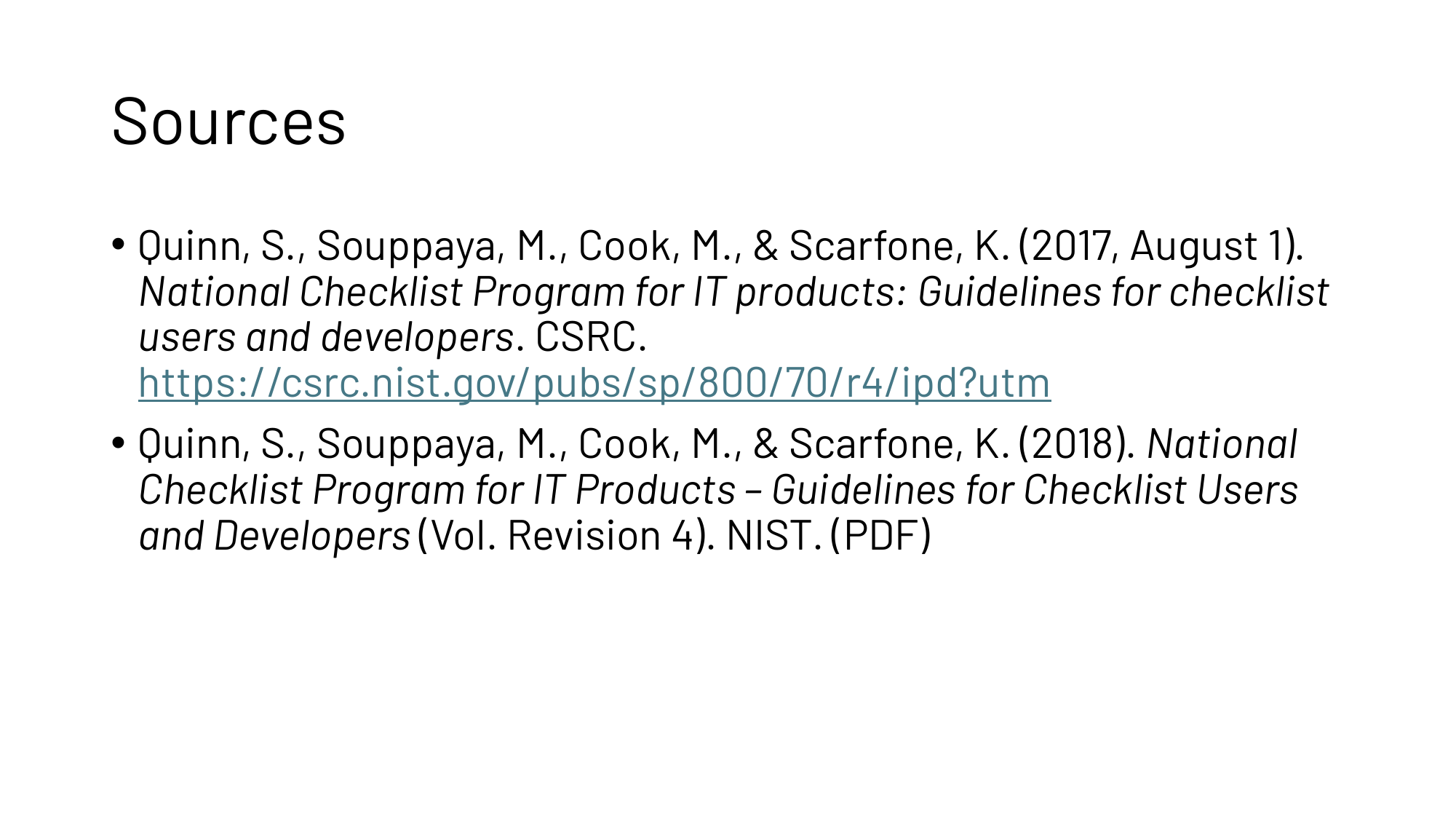

# Sources
Quinn, S., Souppaya, M., Cook, M., & Scarfone, K. (2017, August 1). National Checklist Program for IT products: Guidelines for checklist users and developers. CSRC. https://csrc.nist.gov/pubs/sp/800/70/r4/ipd?utm
Quinn, S., Souppaya, M., Cook, M., & Scarfone, K. (2018). National Checklist Program for IT Products – Guidelines for Checklist Users and Developers (Vol. Revision 4). NIST. (PDF)